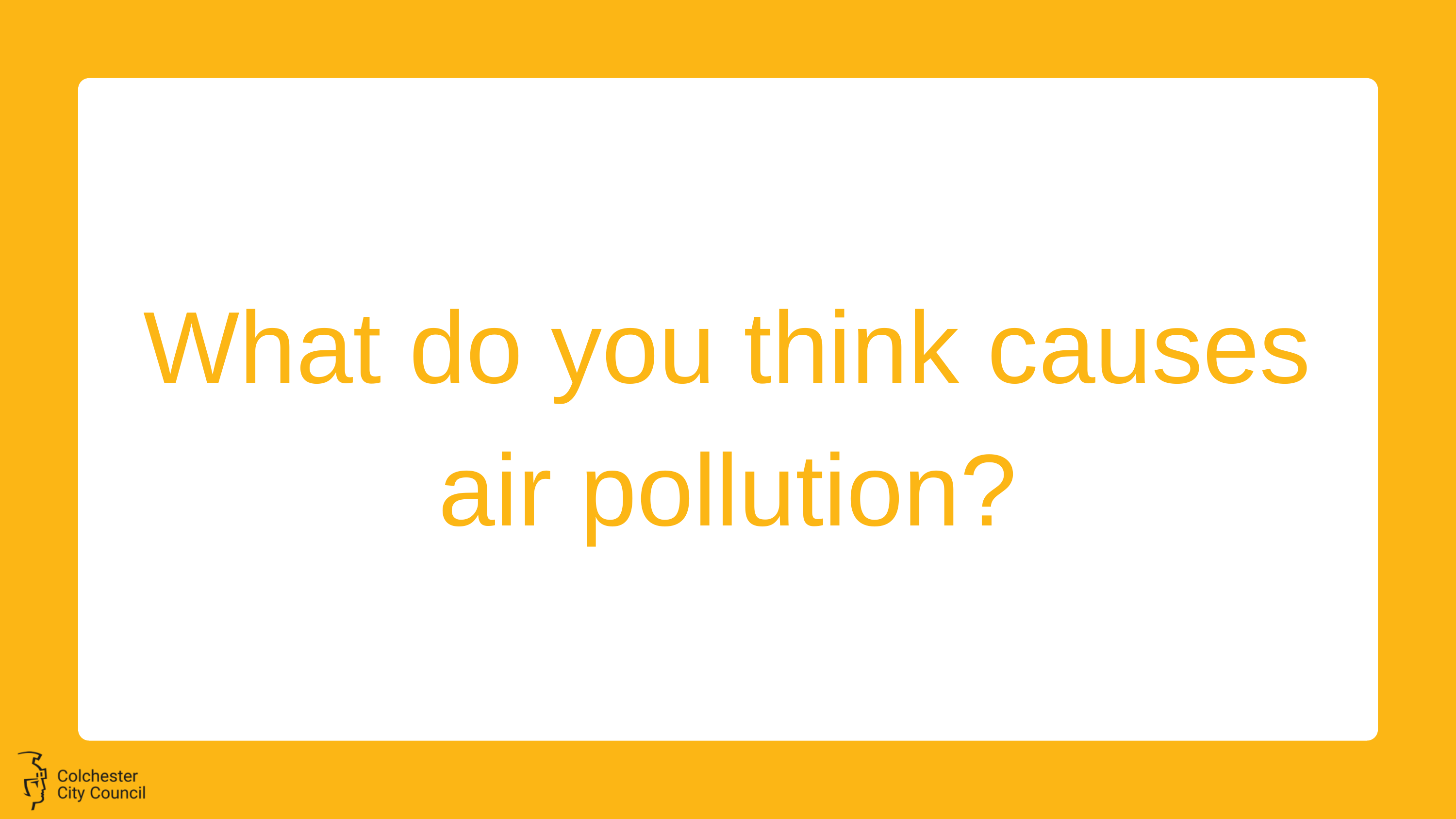

What do you think causes air pollution?